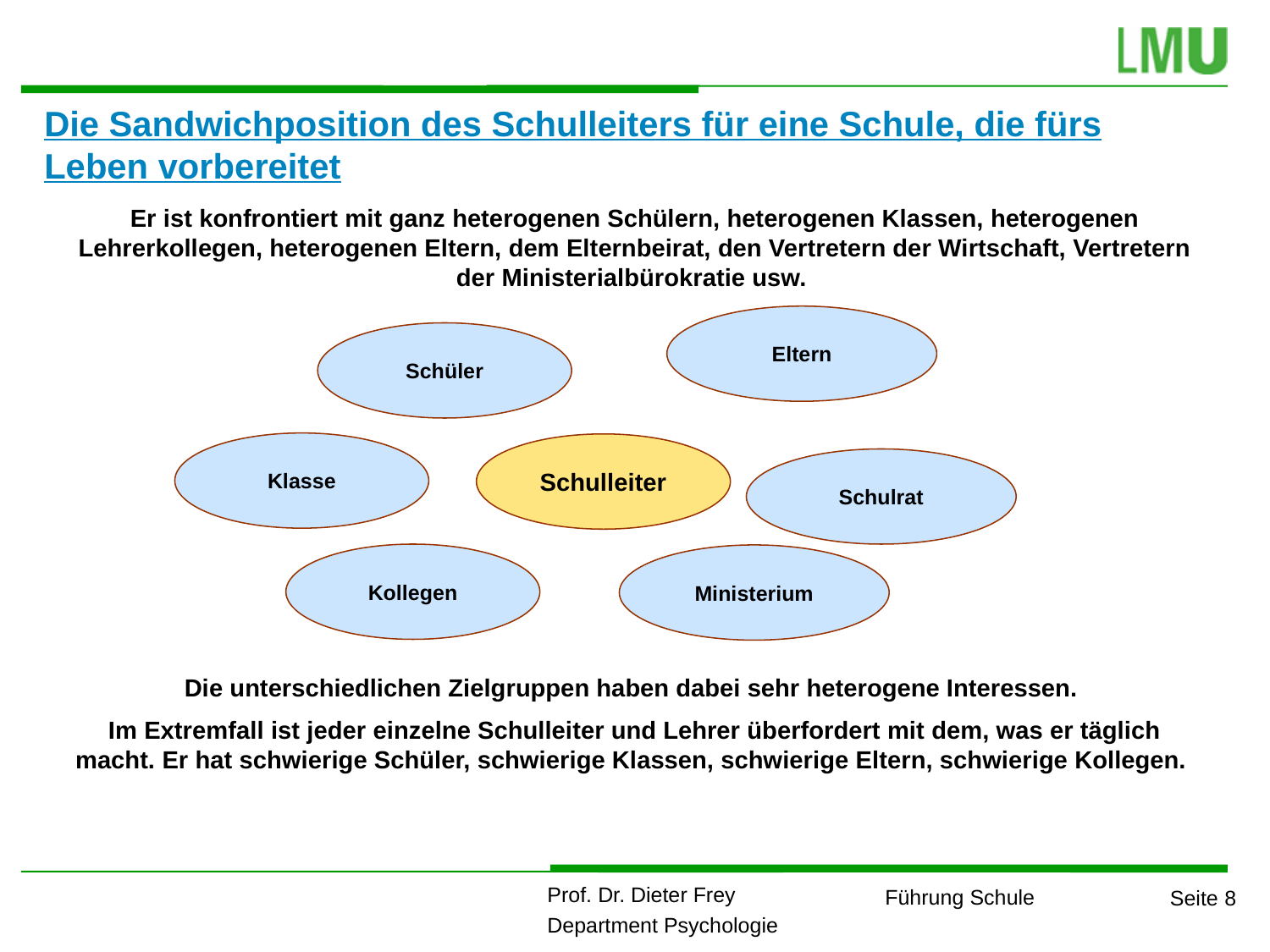

Die Sandwichposition des Schulleiters für eine Schule, die fürs Leben vorbereitet
Er ist konfrontiert mit ganz heterogenen Schülern, heterogenen Klassen, heterogenen Lehrerkollegen, heterogenen Eltern, dem Elternbeirat, den Vertretern der Wirtschaft, Vertretern der Ministerialbürokratie usw.
Eltern
Schüler
Klasse
Schulleiter
Schulrat
Kollegen
Ministerium
Die unterschiedlichen Zielgruppen haben dabei sehr heterogene Interessen.
Im Extremfall ist jeder einzelne Schulleiter und Lehrer überfordert mit dem, was er täglich macht. Er hat schwierige Schüler, schwierige Klassen, schwierige Eltern, schwierige Kollegen.